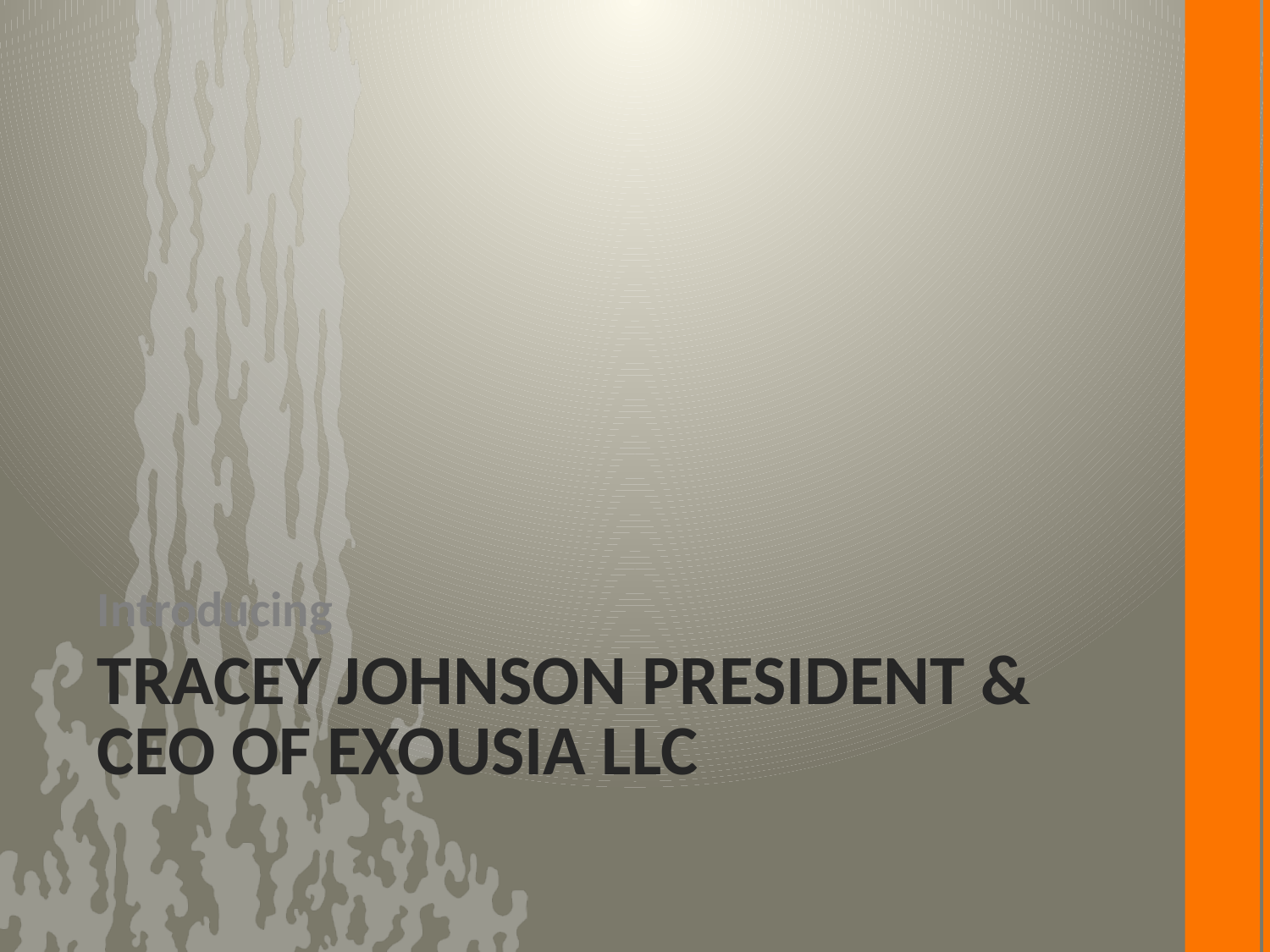

Introducing
# Tracey johnson president & CEO of exousia llc